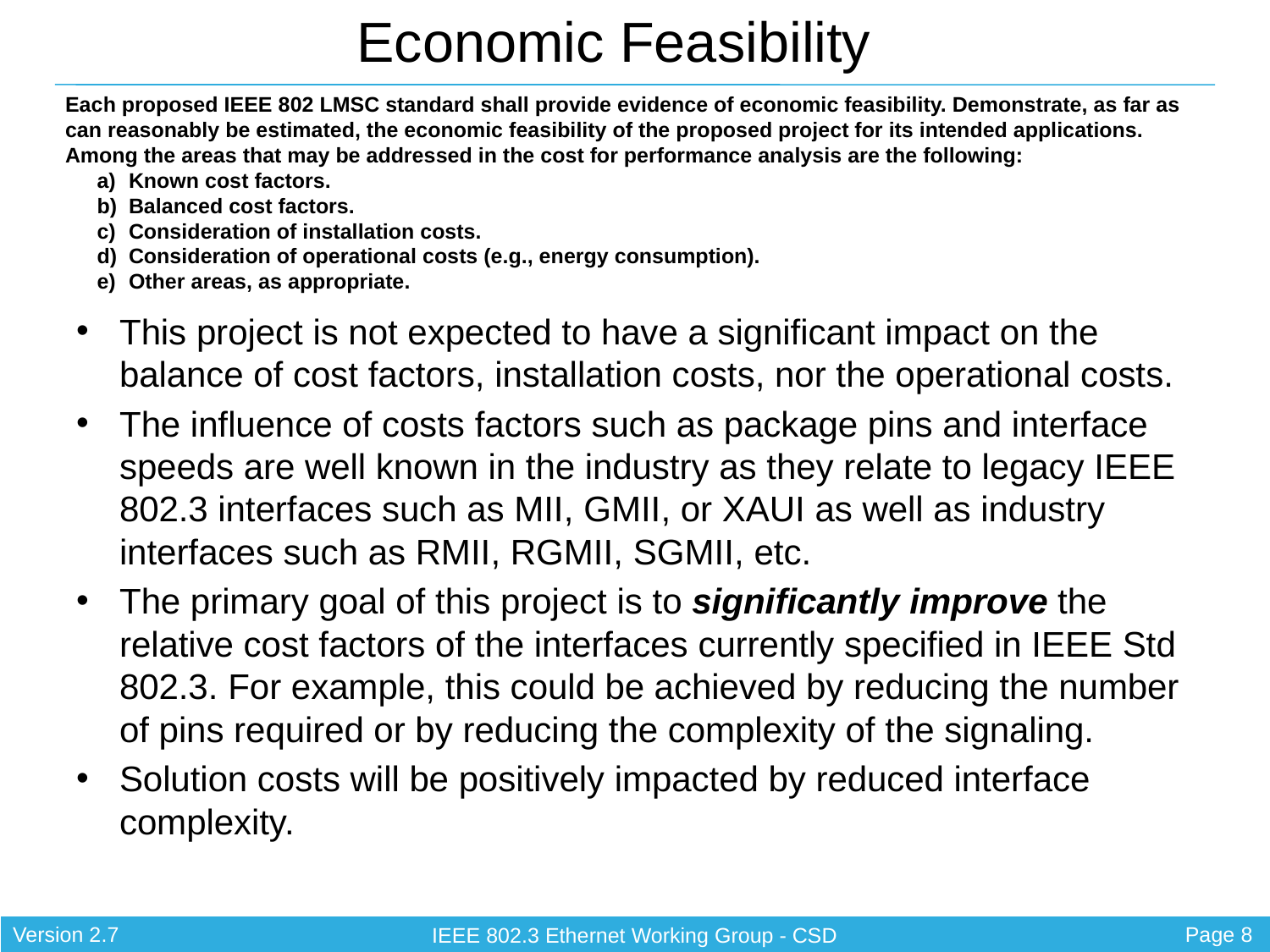

This project is not expected to have a significant impact on the balance of cost factors, installation costs, nor the operational costs.
The influence of costs factors such as package pins and interface speeds are well known in the industry as they relate to legacy IEEE 802.3 interfaces such as MII, GMII, or XAUI as well as industry interfaces such as RMII, RGMII, SGMII, etc.
The primary goal of this project is to significantly improve the relative cost factors of the interfaces currently specified in IEEE Std 802.3. For example, this could be achieved by reducing the number of pins required or by reducing the complexity of the signaling.
Solution costs will be positively impacted by reduced interface complexity.